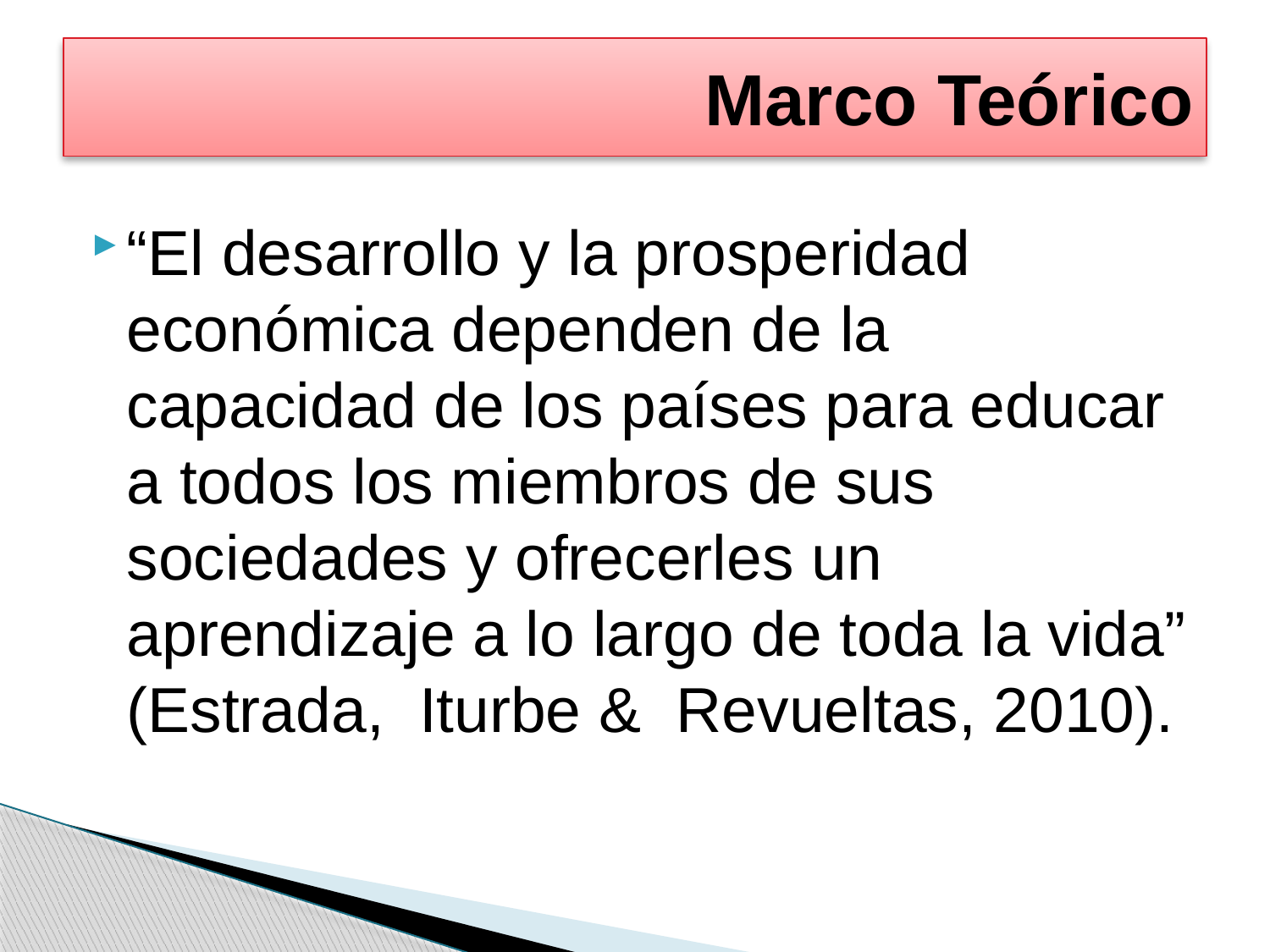

# Marco Teórico
“El desarrollo y la prosperidad económica dependen de la capacidad de los países para educar a todos los miembros de sus sociedades y ofrecerles un aprendizaje a lo largo de toda la vida” (Estrada,  Iturbe &  Revueltas, 2010).